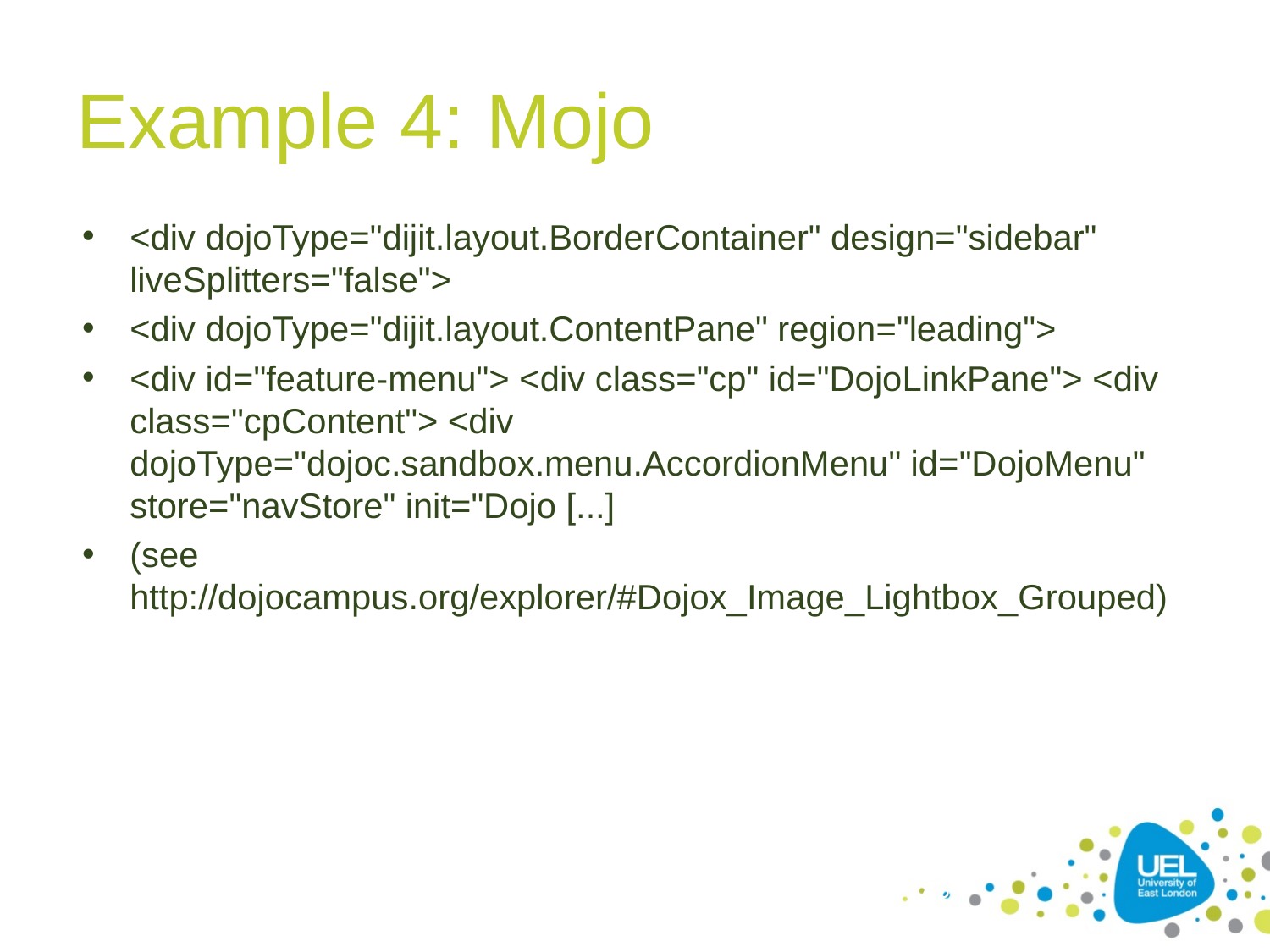

# Example 4: Mojo
<div dojoType="dijit.layout.BorderContainer" design="sidebar" liveSplitters="false">
<div dojoType="dijit.layout.ContentPane" region="leading">
<div id="feature-menu"> <div class="cp" id="DojoLinkPane"> <div class="cpContent"> <div dojoType="dojoc.sandbox.menu.AccordionMenu" id="DojoMenu" store="navStore" init="Dojo [...]
(see http://dojocampus.org/explorer/#Dojox_Image_Lightbox_Grouped)
43